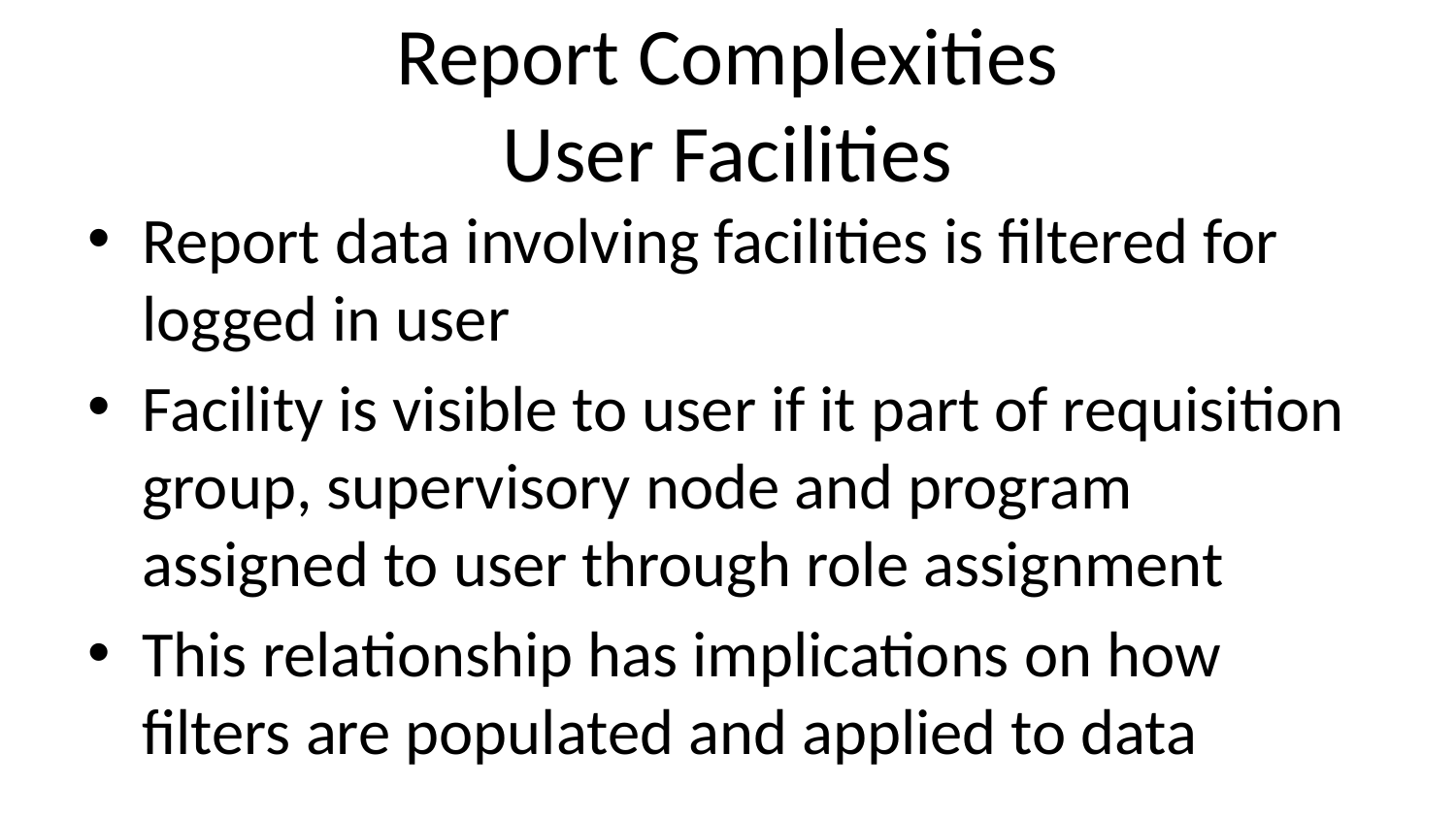

# Report Complexities User Facilities
Report data involving facilities is filtered for logged in user
Facility is visible to user if it part of requisition group, supervisory node and program assigned to user through role assignment
This relationship has implications on how filters are populated and applied to data